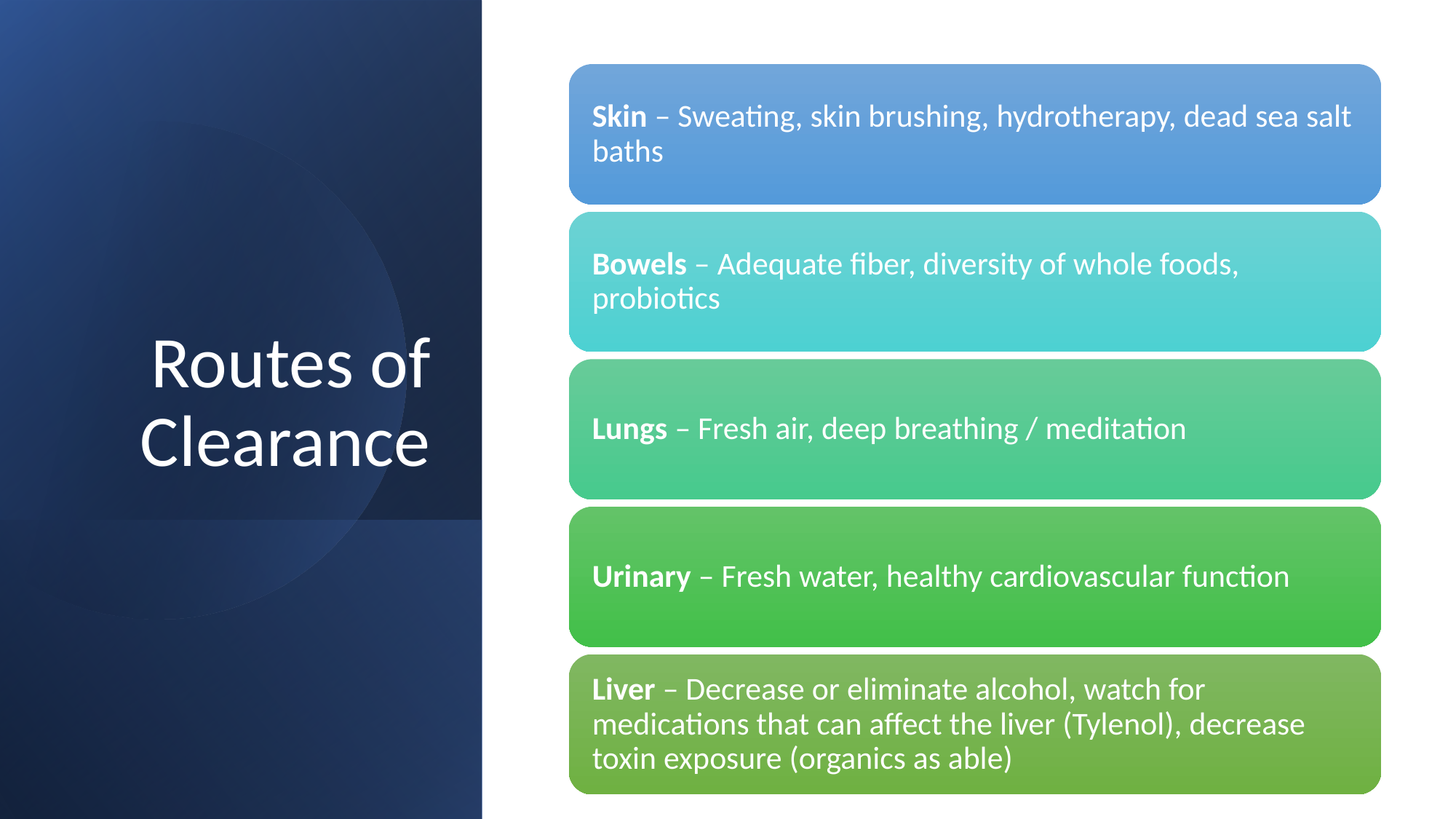

Skin – Sweating, skin brushing, hydrotherapy, dead sea salt baths
Bowels – Adequate fiber, diversity of whole foods, probiotics
Lungs – Fresh air, deep breathing / meditation
Urinary – Fresh water, healthy cardiovascular function
Liver – Decrease or eliminate alcohol, watch for medications that can affect the liver (Tylenol), decrease toxin exposure (organics as able)

# Routes of Clearance